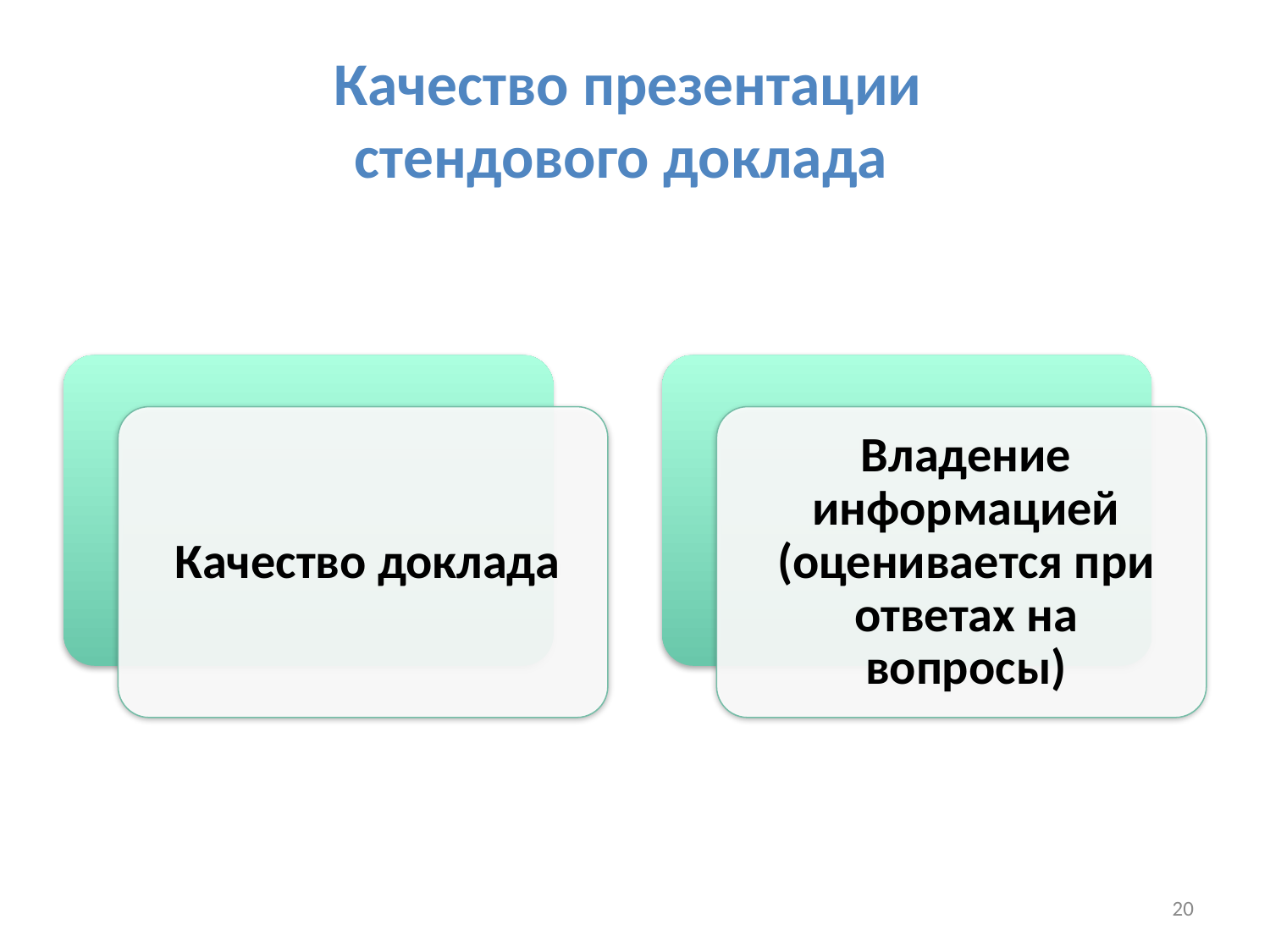

# Качество презентации стендового доклада
Качество доклада
Владение информацией (оценивается при ответах на вопросы)
20